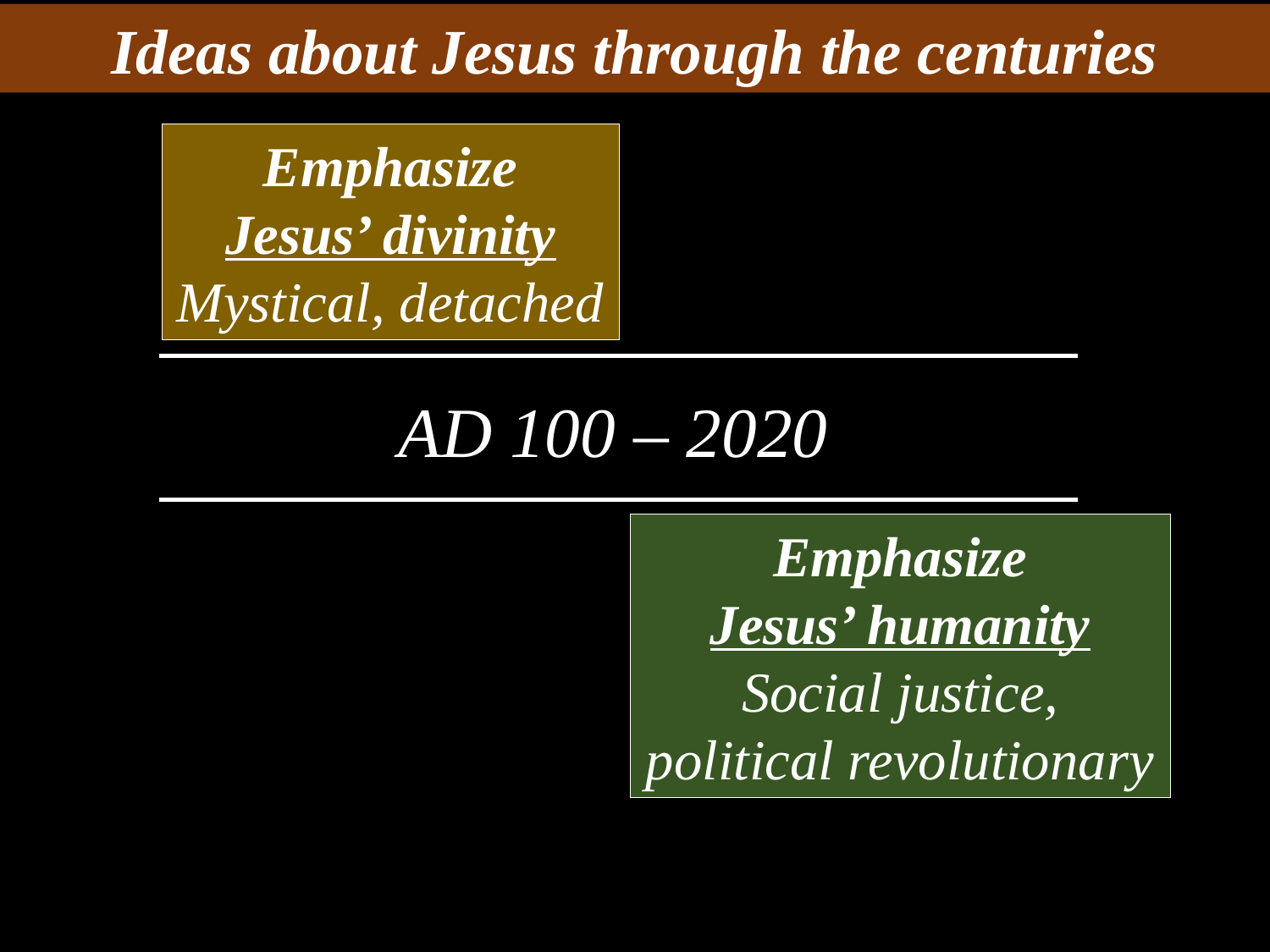

Ideas about Jesus through the centuries
Emphasize
Jesus’ divinity
Mystical, detached
AD 100 – 2020
Emphasize
Jesus’ humanity
Social justice, political revolutionary